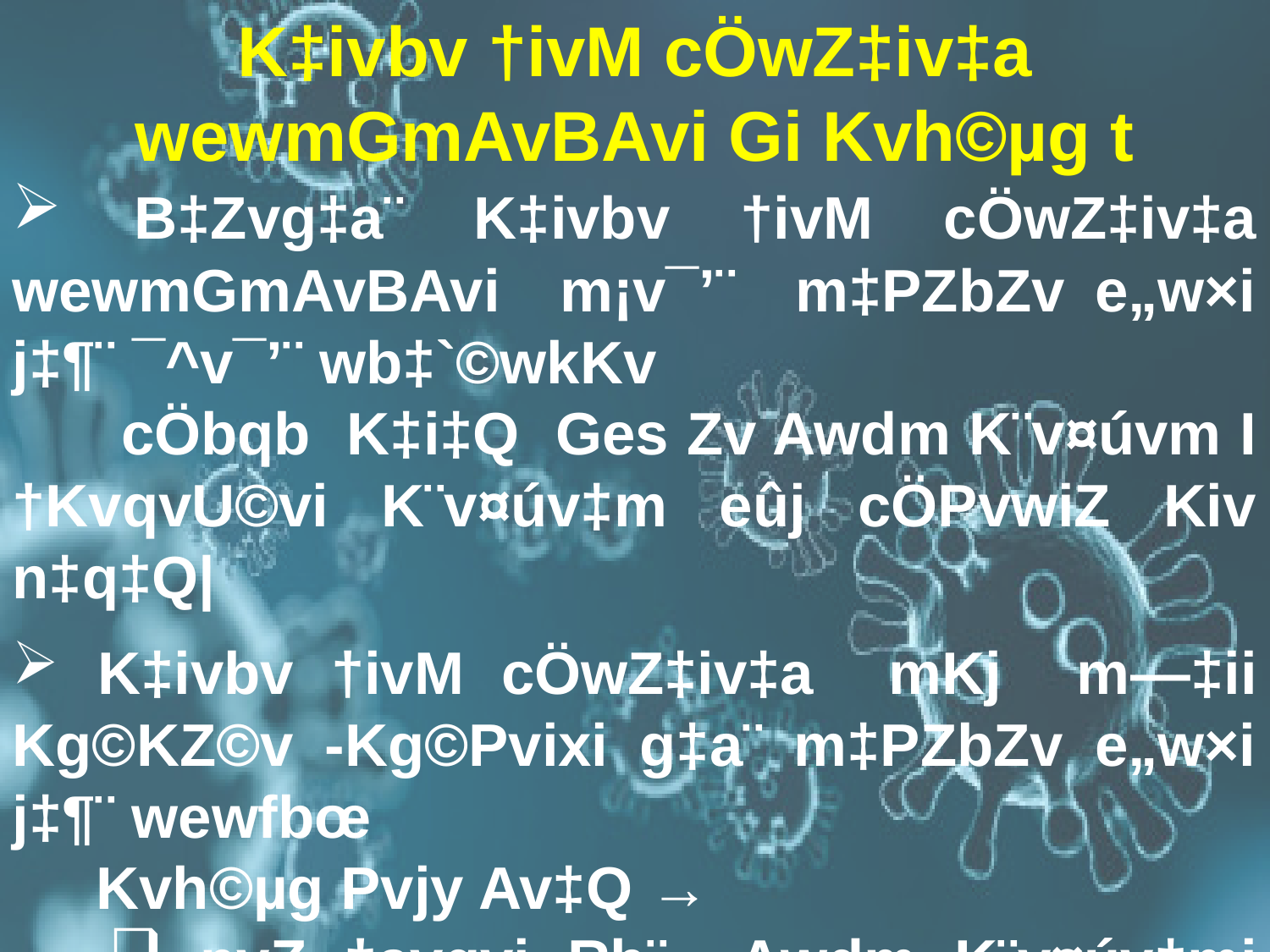

K‡ivbv †ivM cÖwZ‡iv‡a wewmGmAvBAvi Gi Kvh©µg t
 B‡Zvg‡a¨ K‡ivbv †ivM cÖwZ‡iv‡a wewmGmAvBAvi  m¡v¯’¨  m‡PZbZv e„w×i j‡¶¨ ¯^v¯’¨ wb‡`©wkKv
      cÖbqb  K‡i‡Q  Ges Zv Awdm K¨v¤úvm I †KvqvU©vi K¨v¤úv‡m eûj cÖPvwiZ Kiv n‡q‡Q|

 K‡ivbv †ivM cÖwZ‡iv‡a  mKj  m—‡ii Kg©KZ©v -Kg©Pvixi g‡a¨ m‡PZbZv e„w×i j‡¶¨ wewfbœ
     Kvh©µg Pvjy Av‡Q →
 nvZ †avqvi Rb¨  Awdm K¨v¤úv‡mi wewfbœ ¯’v‡b e¨e¯’v Kiv n‡q‡Q|
 kix‡ii ZvcgvÎv cwigv‡ci Rb¨ K¨v¤úv‡mi cÖwZwU cÖ‡ekØv‡i ZvcgvÎ cwigvcK  hš¿
	      e¨envi Kiv n‡”Q|
 K¨v¤úv‡mi cÖ‡ekØvi ¸‡jv‡Z  n¨vÛ m¨vwbUvBRvi e¨envi Kiv n‡”Q|
 wewmGmAvBAvi-Gi wewfbœ `ß‡i   Rxevby bvkK †¯úª Kiv n‡”Q|
 No Mask No Entry, No Mask No Service
    AbymiY Kiv n‡”Q|